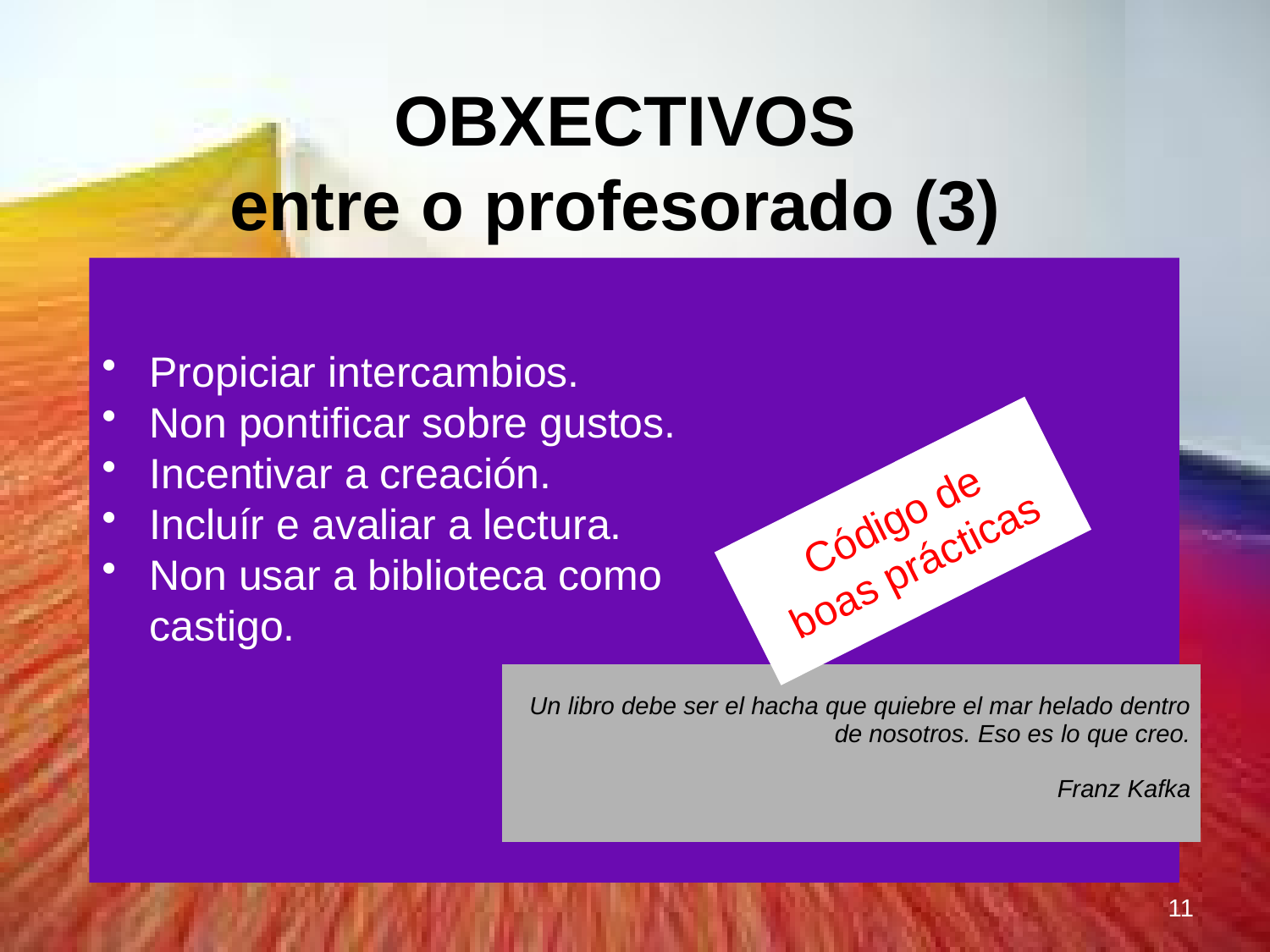

OBXECTIVOS
entre o profesorado (3)

Propiciar intercambios.
Non pontificar sobre gustos.
Incentivar a creación.
Incluír e avaliar a lectura.
Non usar a biblioteca como castigo.

Código de
boas prácticas
| Un libro debe ser el hacha que quiebre el mar helado dentro de nosotros. Eso es lo que creo. Franz Kafka |
| --- |
11